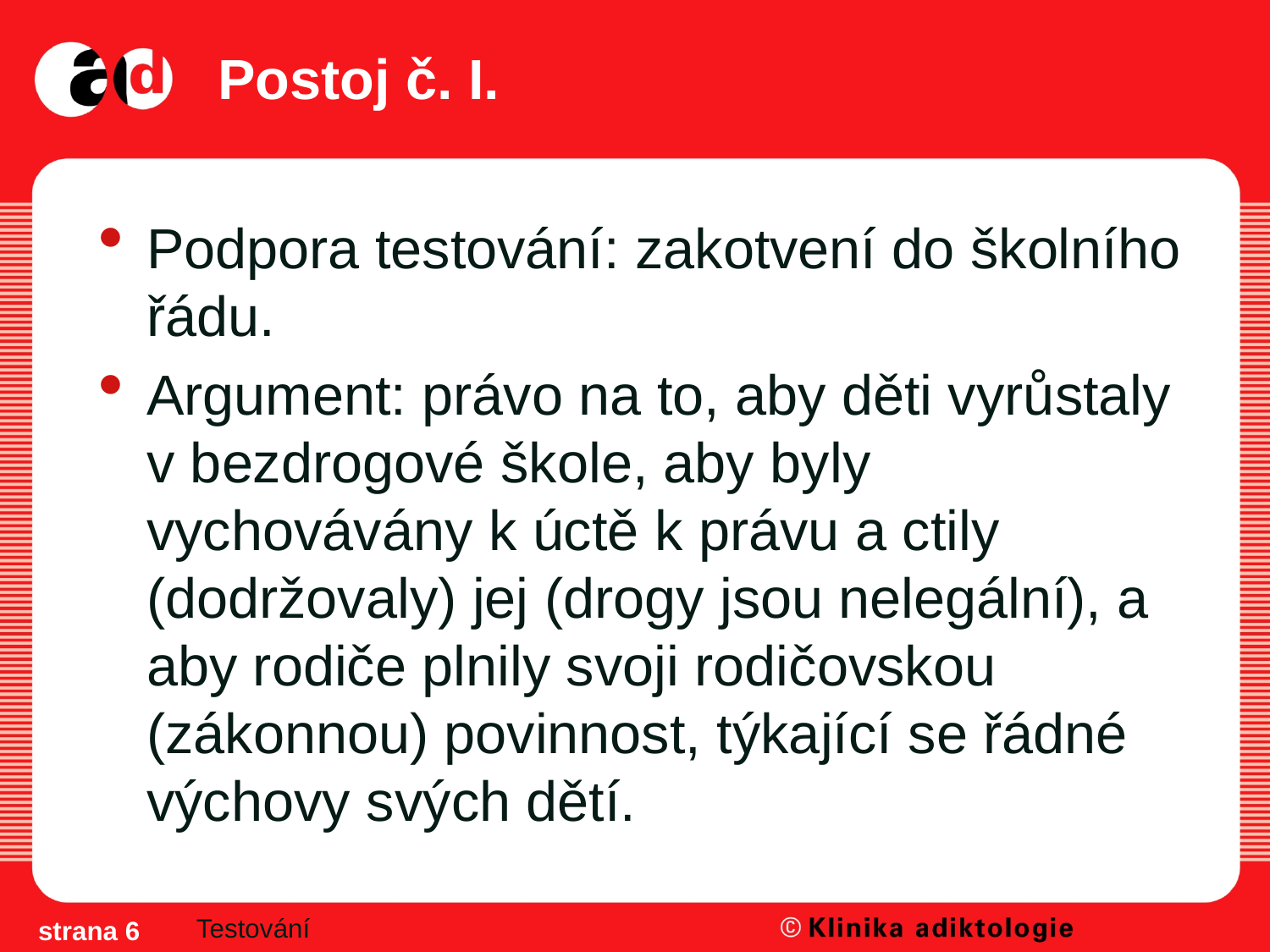

# Postoj č. I.
Podpora testování: zakotvení do školního řádu.
Argument: právo na to, aby děti vyrůstaly v bezdrogové škole, aby byly vychovávány k úctě k právu a ctily (dodržovaly) jej (drogy jsou nelegální), a aby rodiče plnily svoji rodičovskou (zákonnou) povinnost, týkající se řádné výchovy svých dětí.

Testování
strana 6